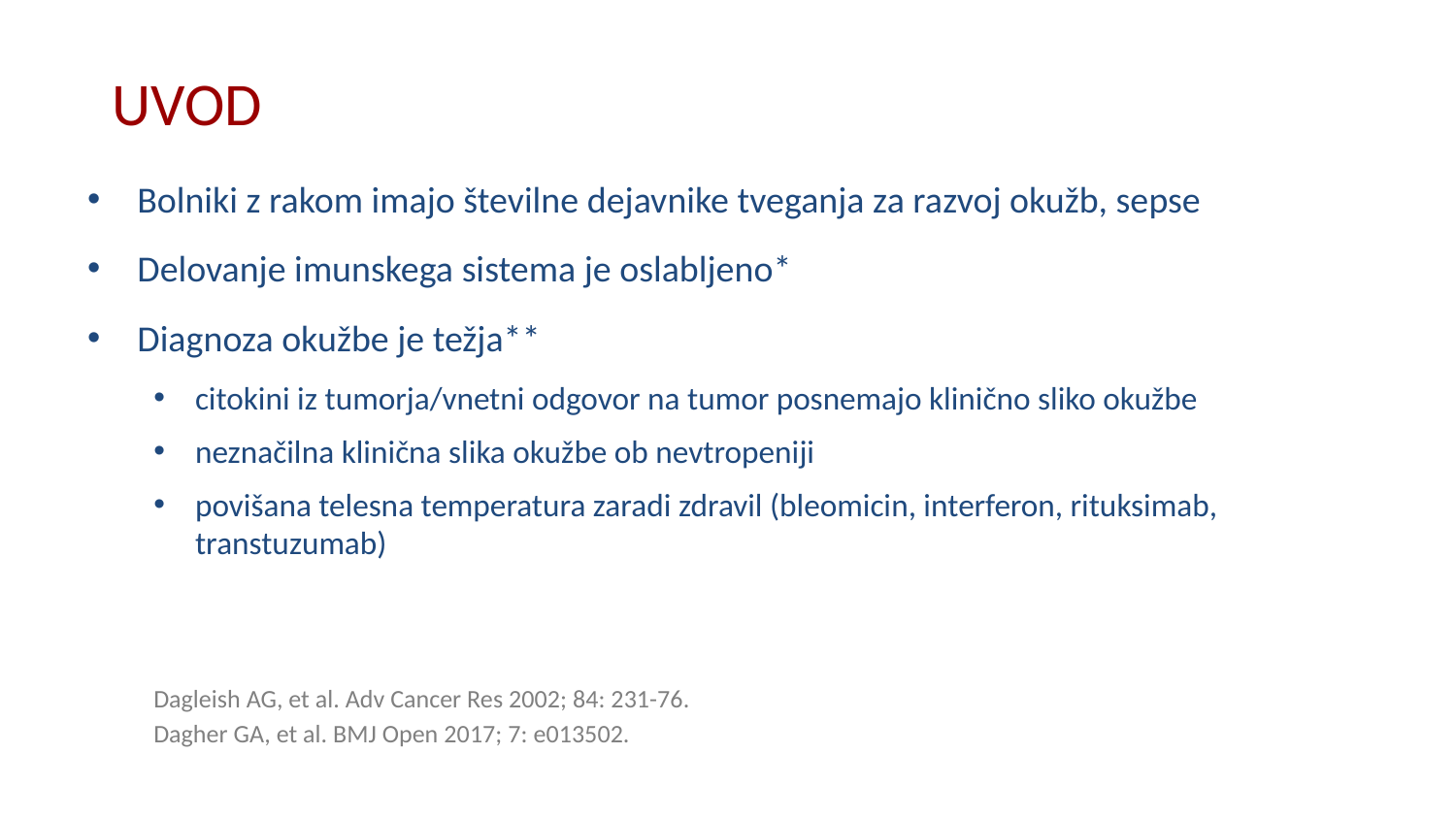

# UVOD
Bolniki z rakom imajo številne dejavnike tveganja za razvoj okužb, sepse

Delovanje imunskega sistema je oslabljeno*

Diagnoza okužbe je težja**

citokini iz tumorja/vnetni odgovor na tumor posnemajo klinično sliko okužbe

neznačilna klinična slika okužbe ob nevtropeniji

povišana telesna temperatura zaradi zdravil (bleomicin, interferon, rituksimab, transtuzumab)

Dagleish AG, et al. Adv Cancer Res 2002; 84: 231-76.
Dagher GA, et al. BMJ Open 2017; 7: e013502.